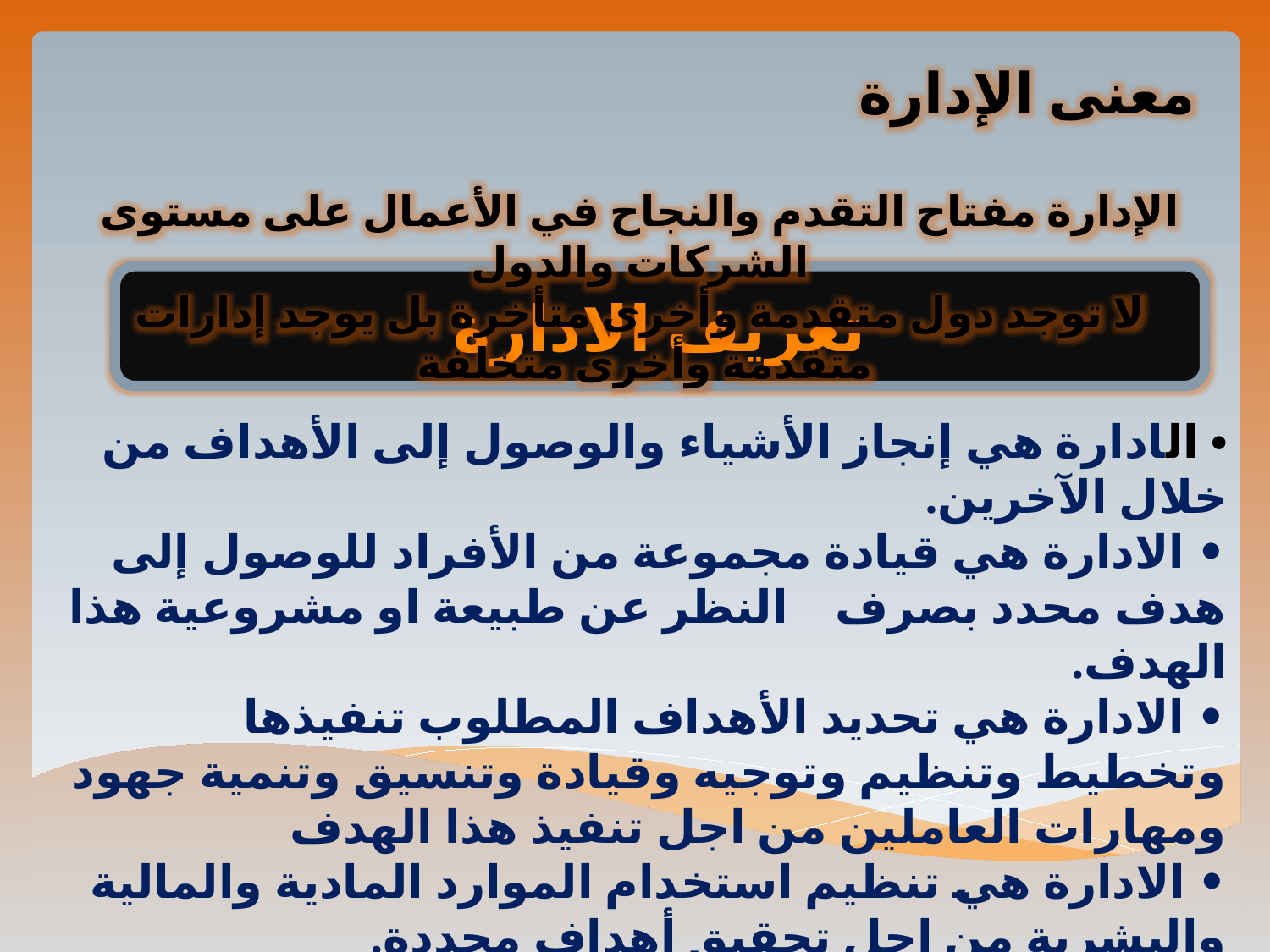

معنى الإدارة
الإدارة مفتاح التقدم والنجاح في الأعمال على مستوى الشركات والدول
لا توجد دول متقدمة وأخرى متأخرة بل يوجد إدارات متقدمة وأخرى متخلفة
تعريف الادارة
• الادارة هي إنجاز الأشياء والوصول إلى الأهداف من خلال الآخرين.
• الادارة هي قيادة مجموعة من الأفراد للوصول إلى هدف محدد بصرف    النظر عن طبيعة او مشروعية هذا الهدف.
• الادارة هي تحديد الأهداف المطلوب تنفيذها وتخطيط وتنظيم وتوجيه وقيادة وتنسيق وتنمية جهود ومهارات العاملين من اجل تنفيذ هذا الهدف
• الادارة هي تنظيم استخدام الموارد المادية والمالية والبشرية من اجل تحقيق أهداف محددة.